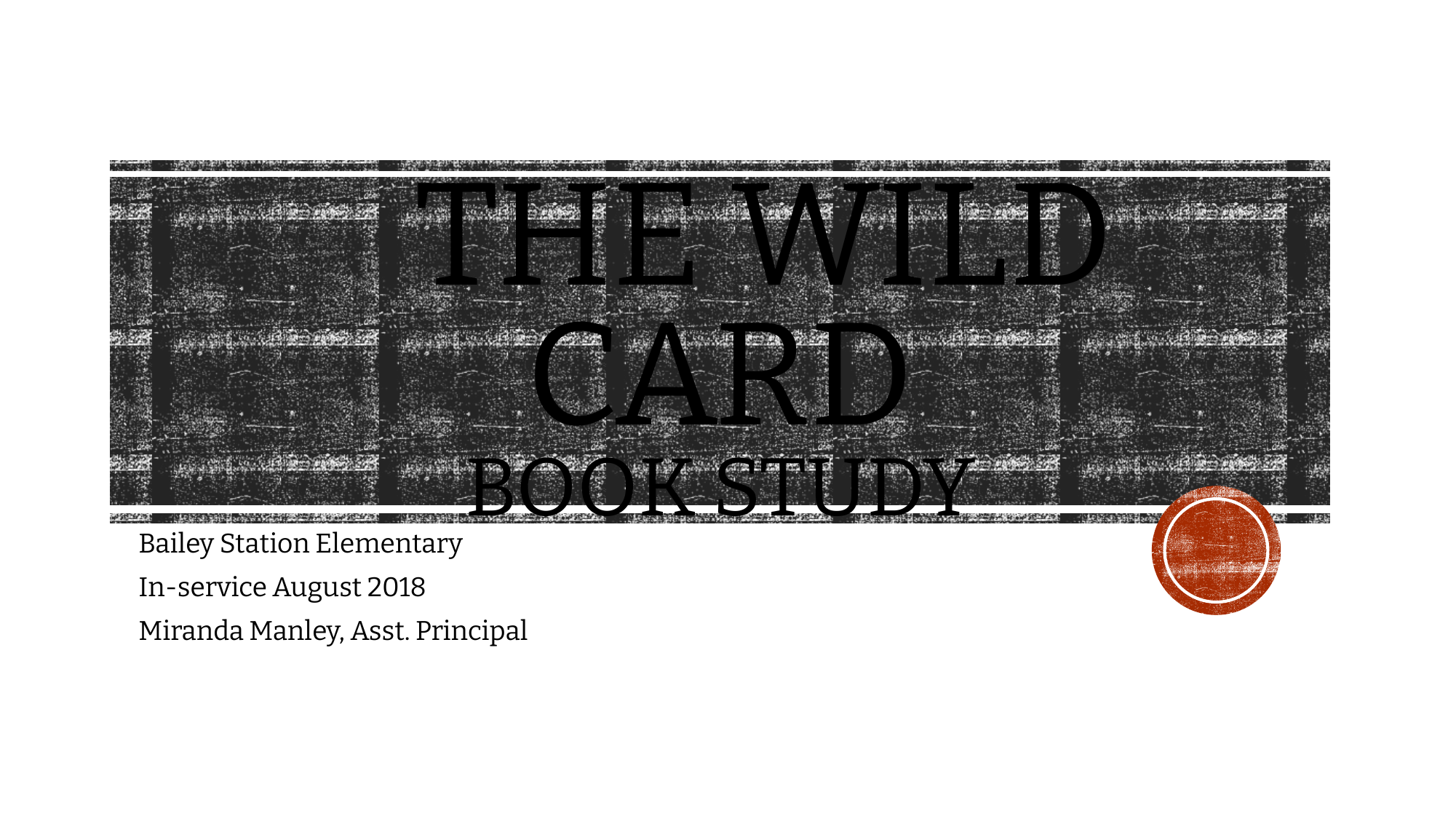

# The Wild Card Book Study
Bailey Station Elementary
In-service August 2018
Miranda Manley, Asst. Principal